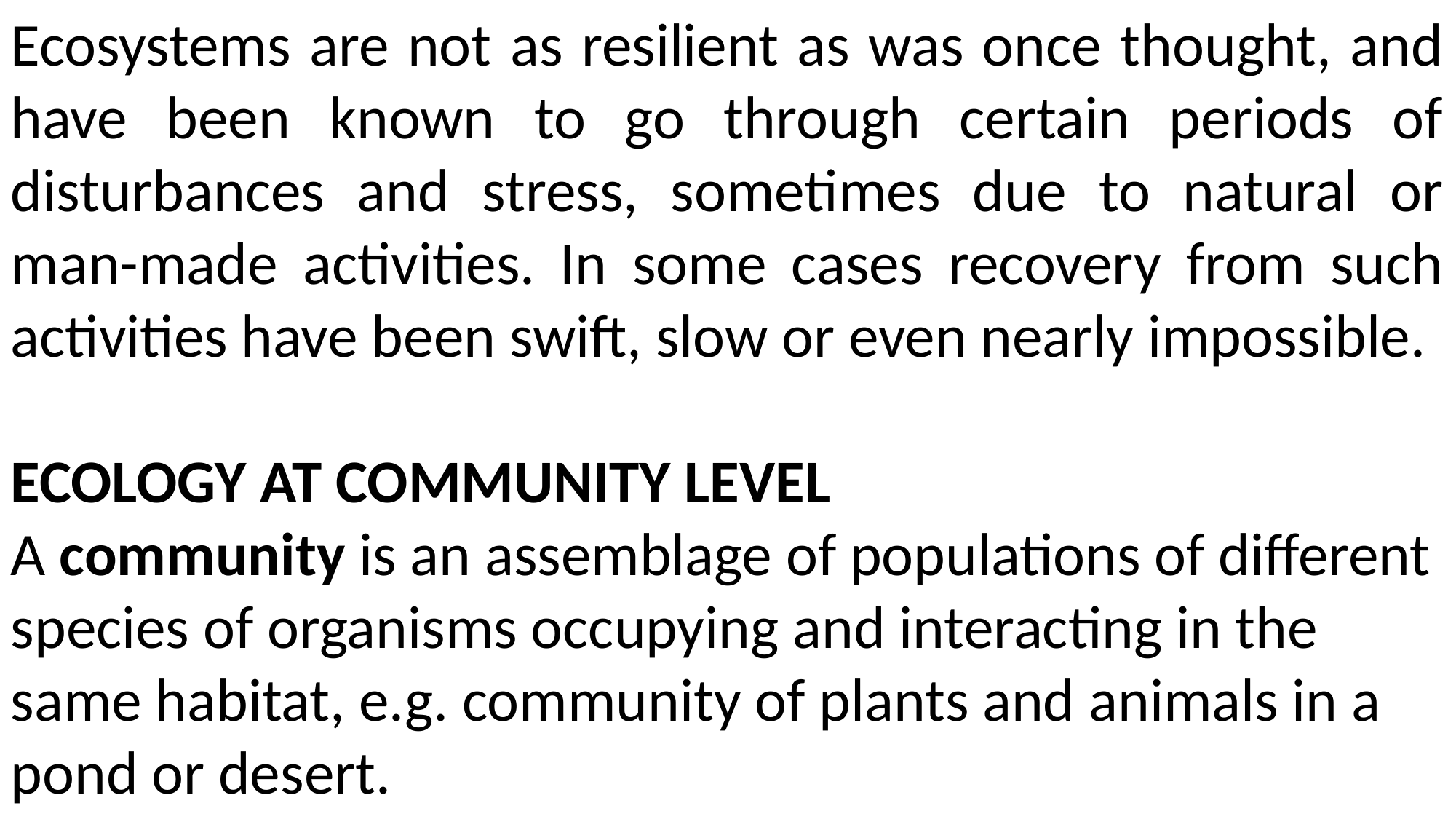

Ecosystems are not as resilient as was once thought, and have been known to go through certain periods of disturbances and stress, sometimes due to natural or man-made activities. In some cases recovery from such activities have been swift, slow or even nearly impossible.

ECOLOGY AT COMMUNITY LEVEL
A community is an assemblage of populations of different species of organisms occupying and interacting in the same habitat, e.g. community of plants and animals in a pond or desert.